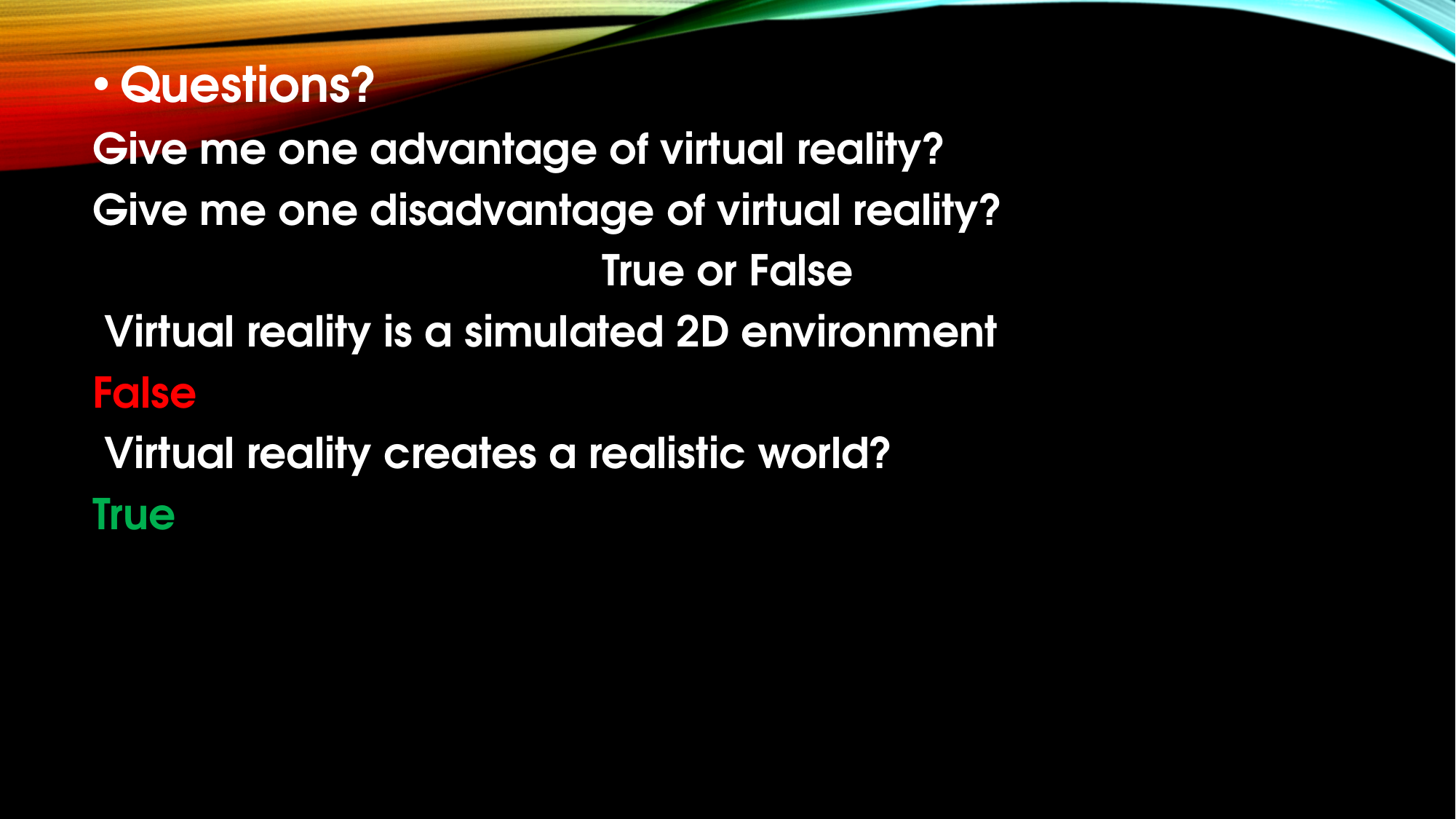

Questions?
Give me one advantage of virtual reality?
Give me one disadvantage of virtual reality?
True or False
 Virtual reality is a simulated 2D environment
False
 Virtual reality creates a realistic world?
True